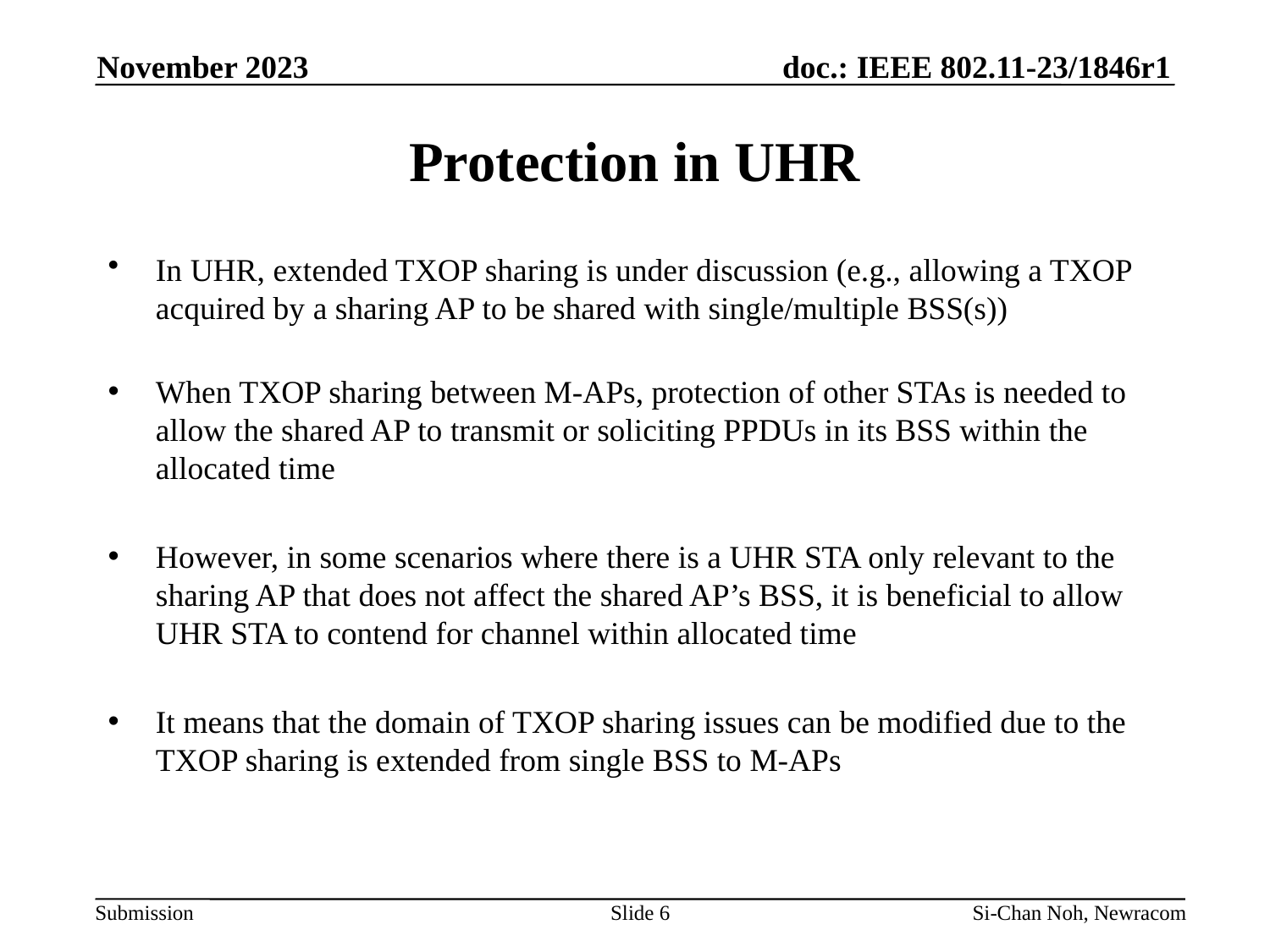

November 2023
# Protection in UHR
In UHR, extended TXOP sharing is under discussion (e.g., allowing a TXOP acquired by a sharing AP to be shared with single/multiple BSS(s))

When TXOP sharing between M-APs, protection of other STAs is needed to allow the shared AP to transmit or soliciting PPDUs in its BSS within the allocated time

However, in some scenarios where there is a UHR STA only relevant to the sharing AP that does not affect the shared AP’s BSS, it is beneficial to allow UHR STA to contend for channel within allocated time

It means that the domain of TXOP sharing issues can be modified due to the TXOP sharing is extended from single BSS to M-APs

Slide 6
Si-Chan Noh, Newracom